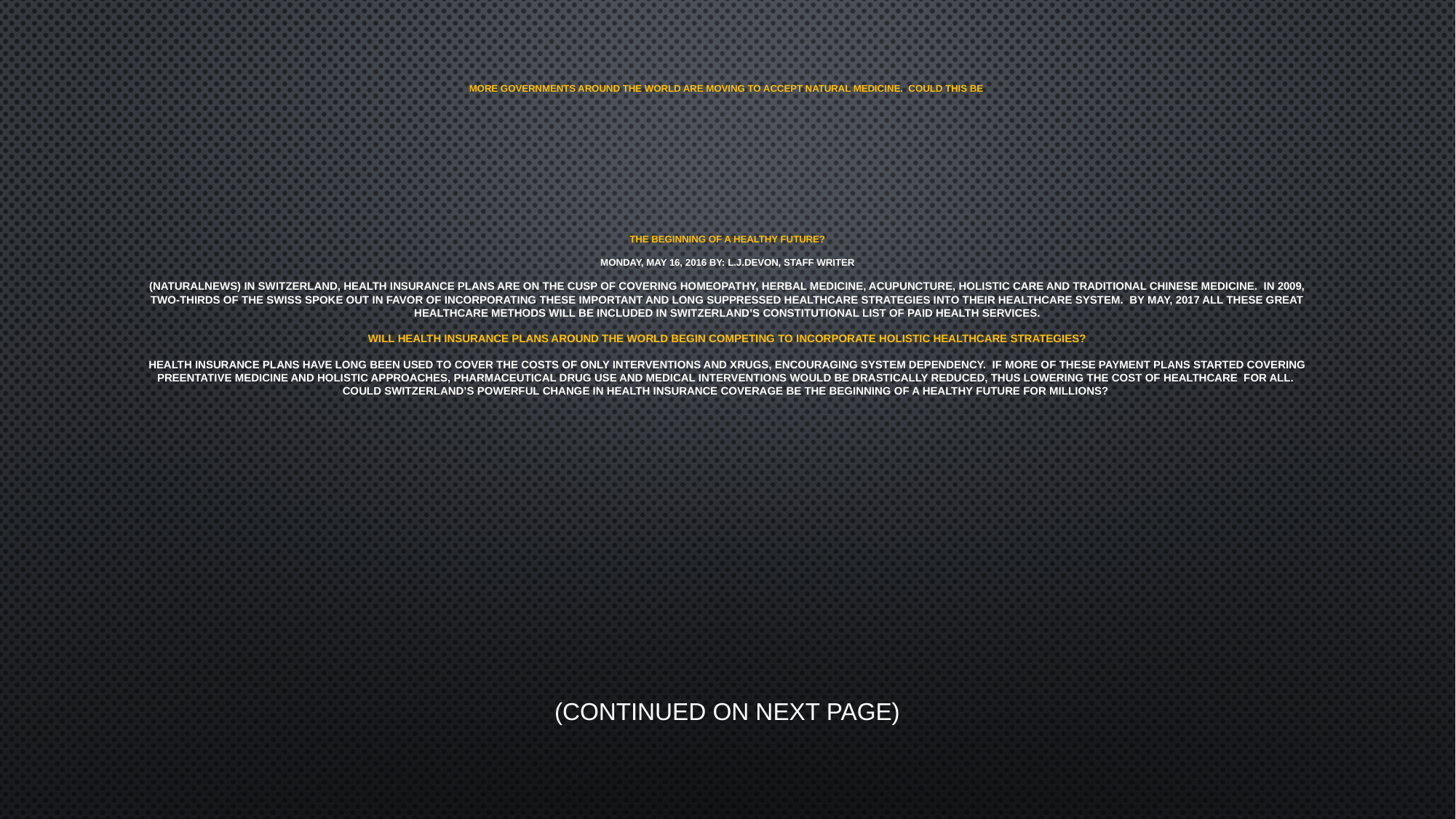

# More governments around the world are moving to accept natural medicine.  Could this be the beginning of a healthy future? Monday, May 16, 2016 by: L.J.Devon, Staff writer (NaturalNews) in Switzerland, health insurance plans are on the cusp of covering homeopathy, herbal medicine, acupuncture, holistic care and traditional Chinese medicine.  In 2009, two-thirds of the swiss spoke out in favor of incorporating these important and long suppressed healthcare strategies into their healthcare system.  By may, 2017 all these great healthcare methods will be included in Switzerland’s constitutional list of paid health services. Will health insurance plans around the world begin competing to incorporate holistic healthcare strategies? Health insurance plans have long been used to cover the costs of only interventions and xrugs, encouraging system dependency.  If more of these paYment plans started covering preentative medicine and holistic approaches, pharmaceutical drug use and medical INTERVENTIONS WOULD BE DRASTICALLY REDUCED, THUS LOWERING THE COST OF HEALTHCARE  FOR ALL.  COULD SWITZERLAND’S POWERFUL CHANGE IN HEALTH INSURANCE COVERAGE BE THE BEGINNING OF A HEALTHY FUTURE FOR MILLIONS?

(continued on next page)